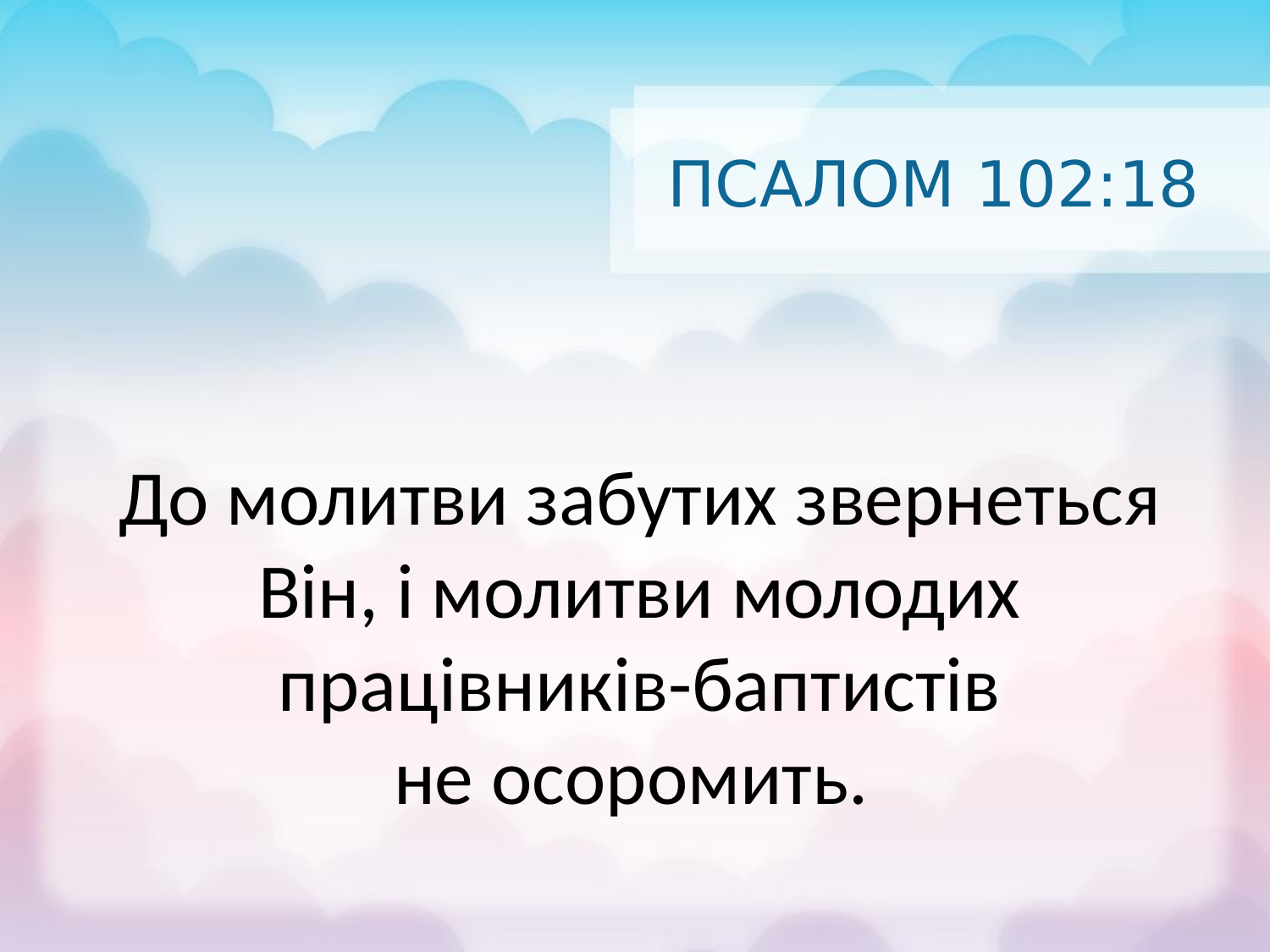

# ПСАЛОМ 102:18

До молитви забутих звернеться Він, і молитви молодих працівників-баптистів
не осоромить.